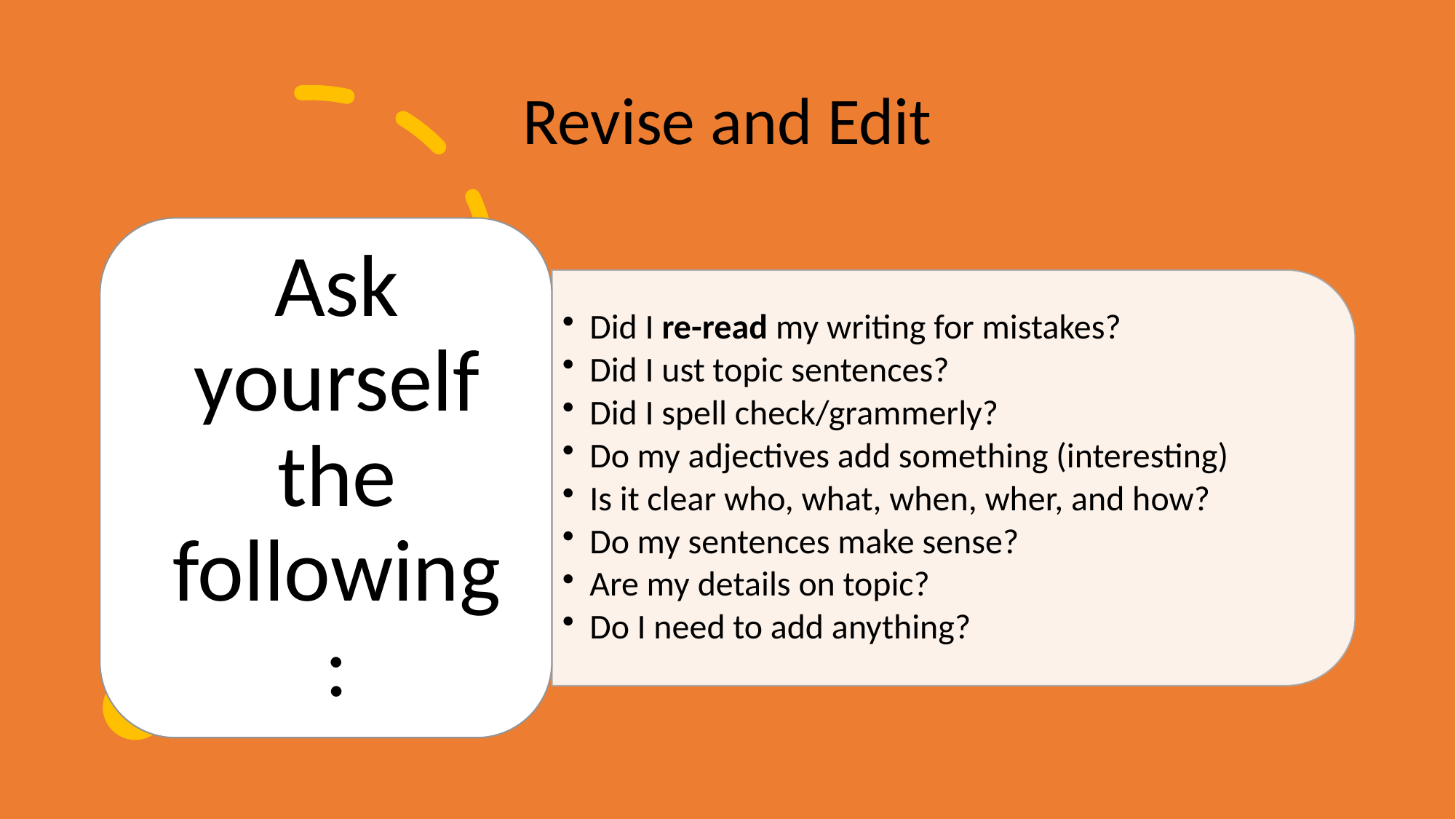

# Revise and Edit

Did I re-read my writing for mistakes?
Did I ust topic sentences?
Did I spell check/grammerly?
Do my adjectives add something (interesting)
Is it clear who, what, when, wher, and how?
Do my sentences make sense?
Are my details on topic?
Do I need to add anything?
Ask yourself the following: